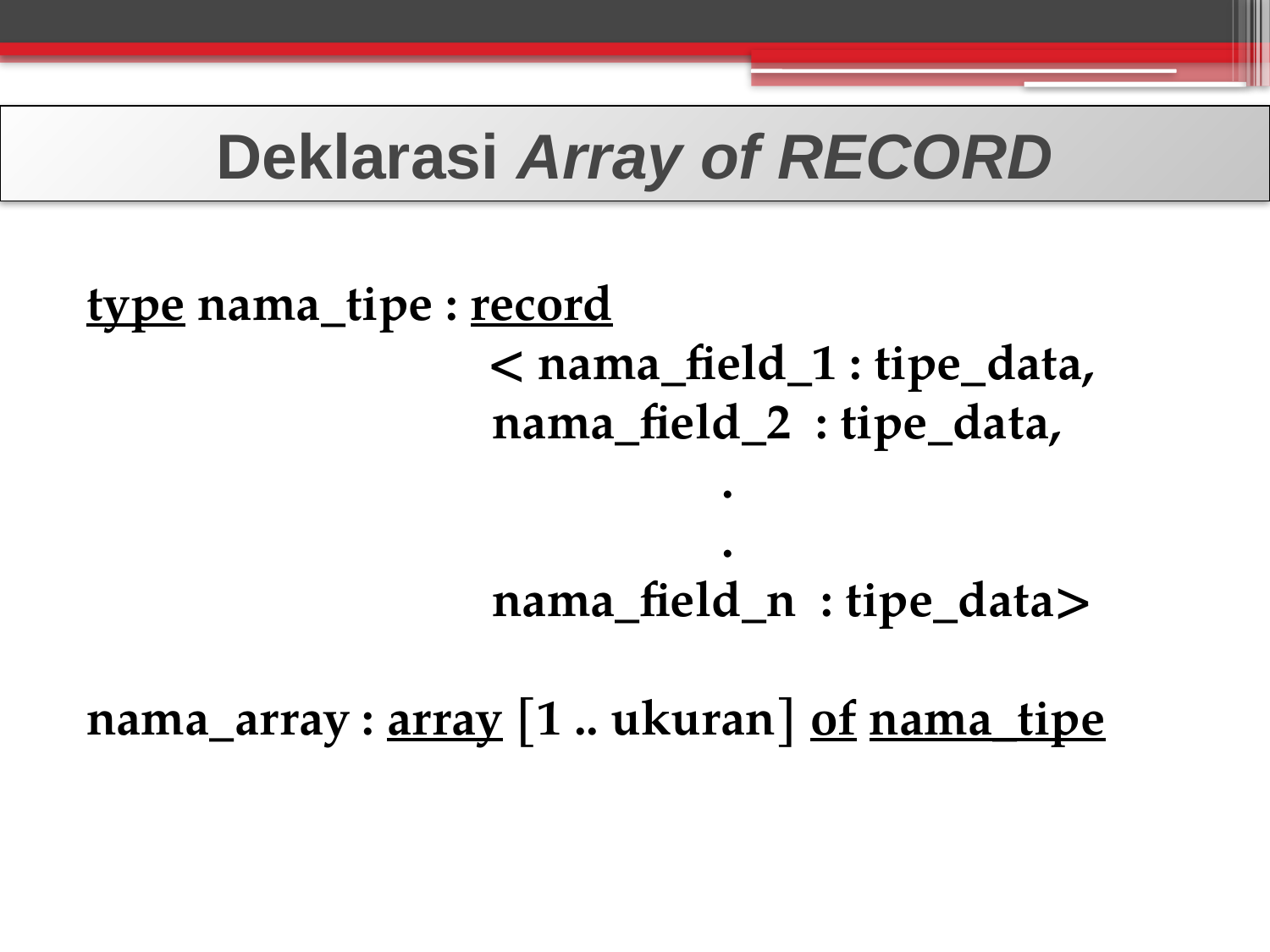

Deklarasi Array of RECORD
type nama_tipe : record
		            < nama_field_1 : tipe_data,
			  nama_field_2  : tipe_data,
					.
					.
			  nama_field_n  : tipe_data>

nama_array : array [1 .. ukuran] of nama_tipe